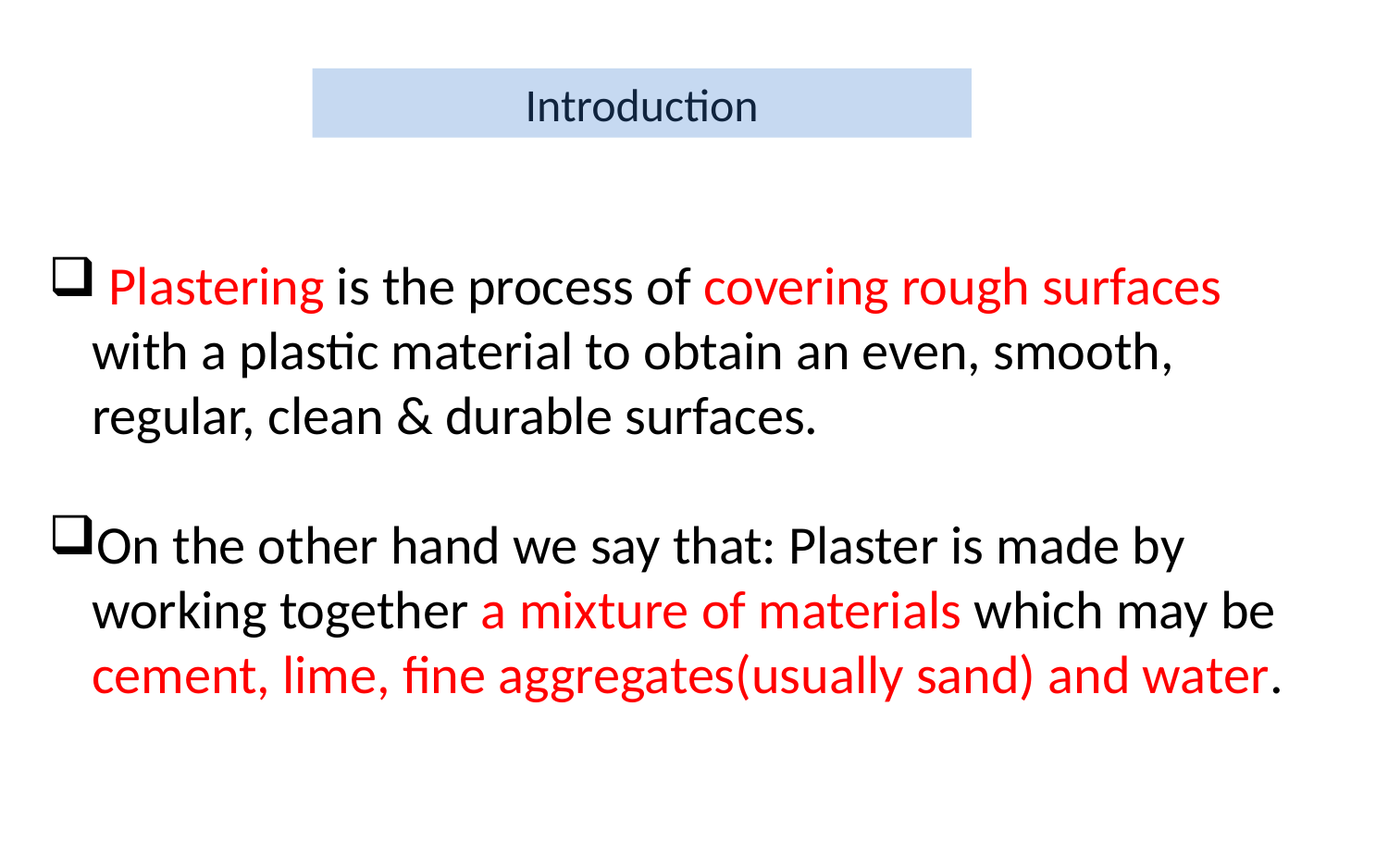

Introduction

 Plastering is the process of covering rough surfaces with a plastic material to obtain an even, smooth, regular, clean & durable surfaces.

On the other hand we say that: Plaster is made by working together a mixture of materials which may be cement, lime, fine aggregates(usually sand) and water.